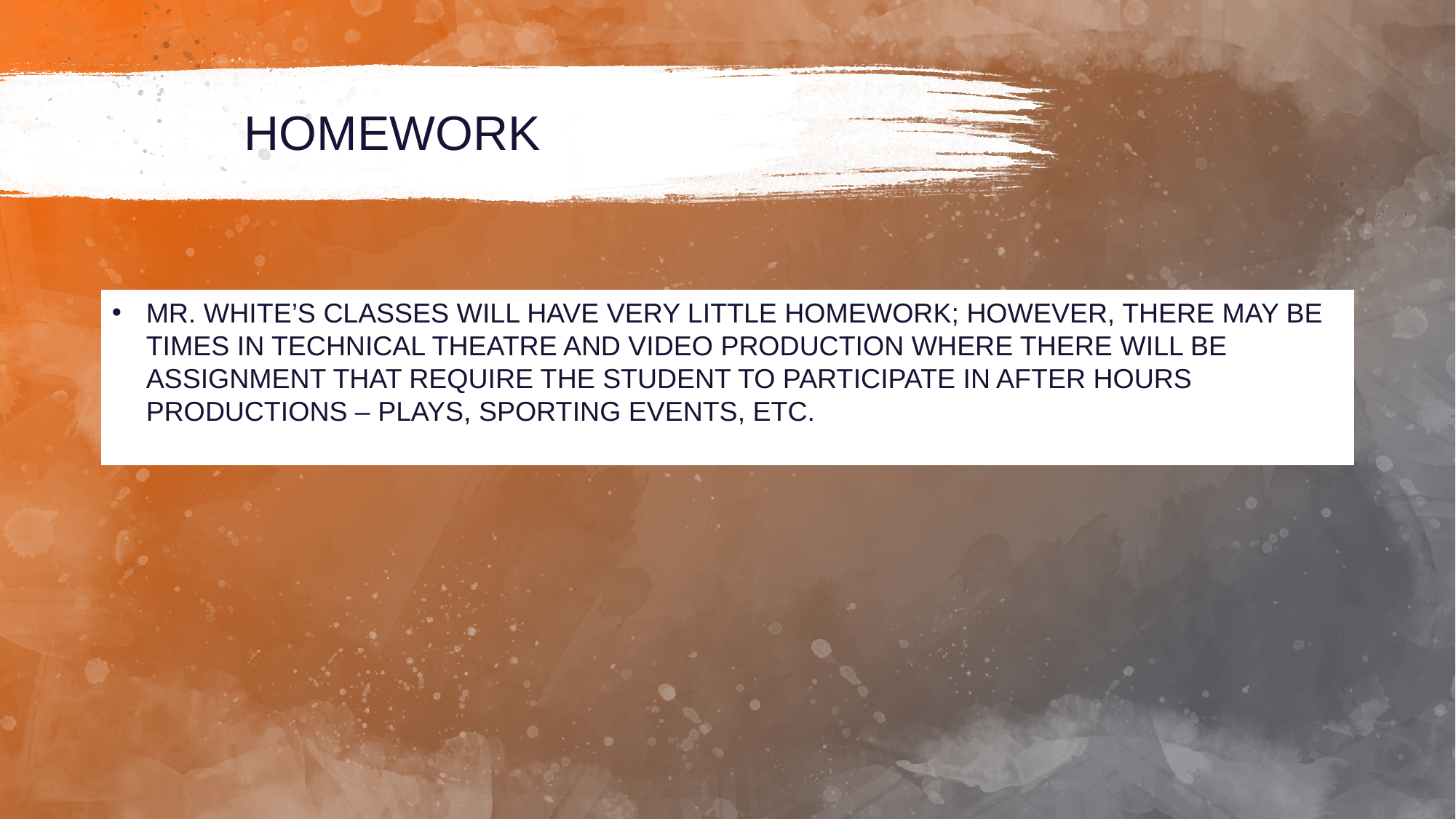

# HOMEWORK
MR. WHITE’S CLASSES WILL HAVE VERY LITTLE HOMEWORK; HOWEVER, THERE MAY BE TIMES IN TECHNICAL THEATRE AND VIDEO PRODUCTION WHERE THERE WILL BE ASSIGNMENT THAT REQUIRE THE STUDENT TO PARTICIPATE IN AFTER HOURS PRODUCTIONS – PLAYS, SPORTING EVENTS, ETC.